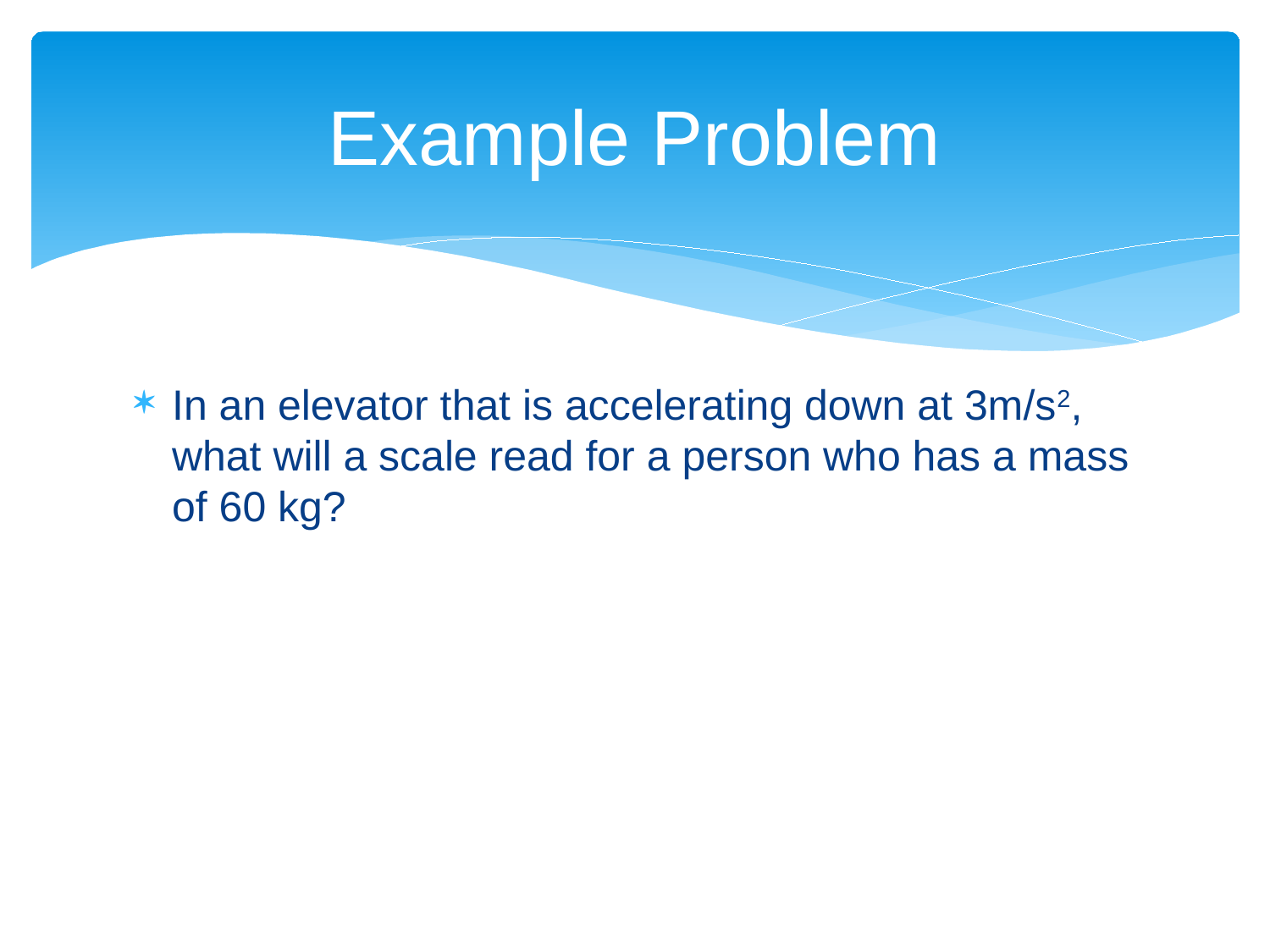

# Example Problem
In an elevator that is accelerating down at 3m/s2, what will a scale read for a person who has a mass of 60 kg?